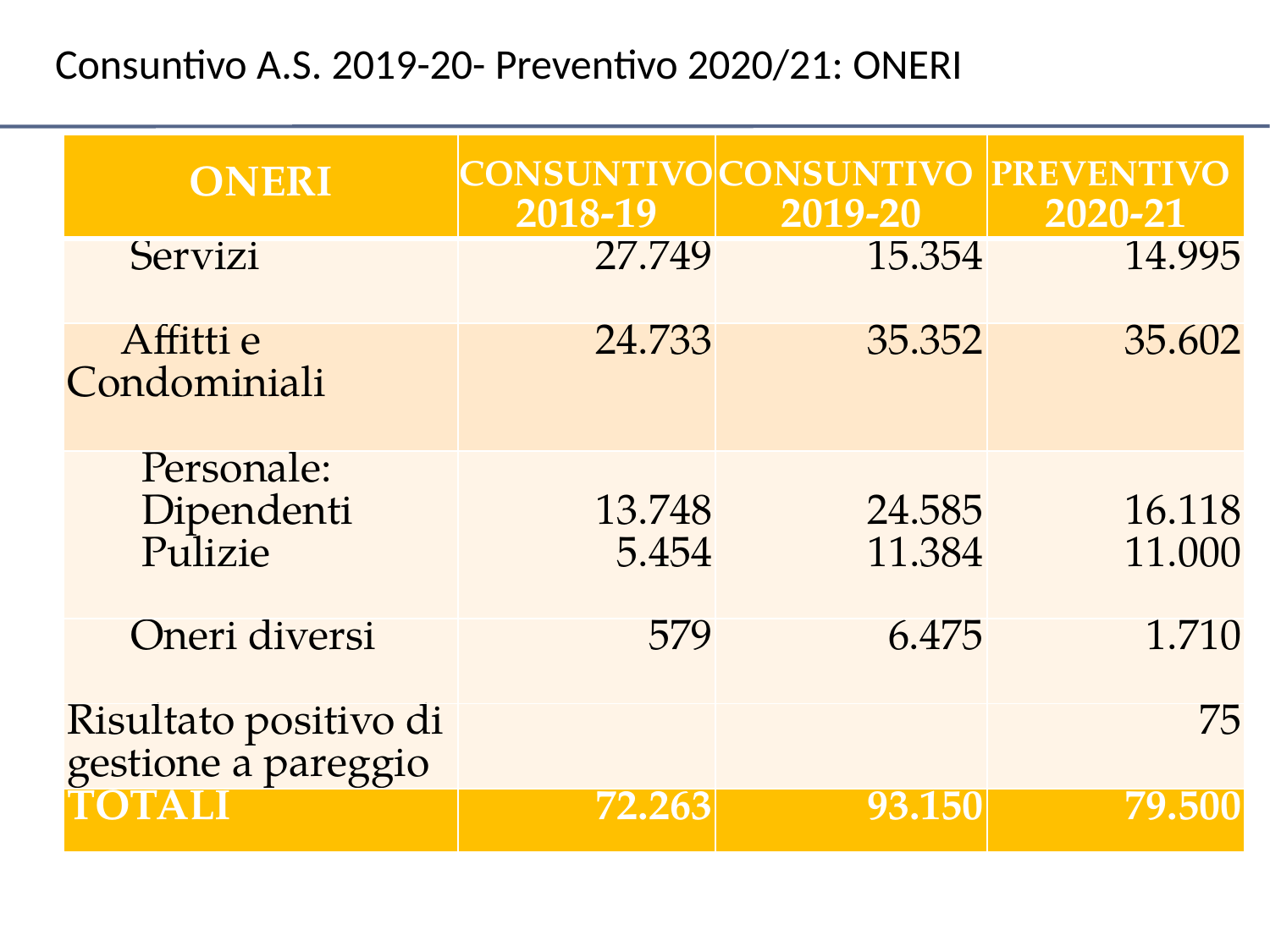

# Consuntivo A.S. 2019-20- Preventivo 2020/21: ONERI
| ONERI | CONSUNTIVO 2018-19 | CONSUNTIVO 2019-20 | PREVENTIVO 2020-21 |
| --- | --- | --- | --- |
| Servizi | 27.749 | 15.354 | 14.995 |
| Affitti e Condominiali | 24.733 | 35.352 | 35.602 |
| Personale: Dipendenti Pulizie | 13.748 5.454 | 24.585 11.384 | 16.118 11.000 |
| Oneri diversi | 579 | 6.475 | 1.710 |
| Risultato positivo di gestione a pareggio |  |  | 75 |
| TOTALI | 72.263 | 93.150 | 79.500 |